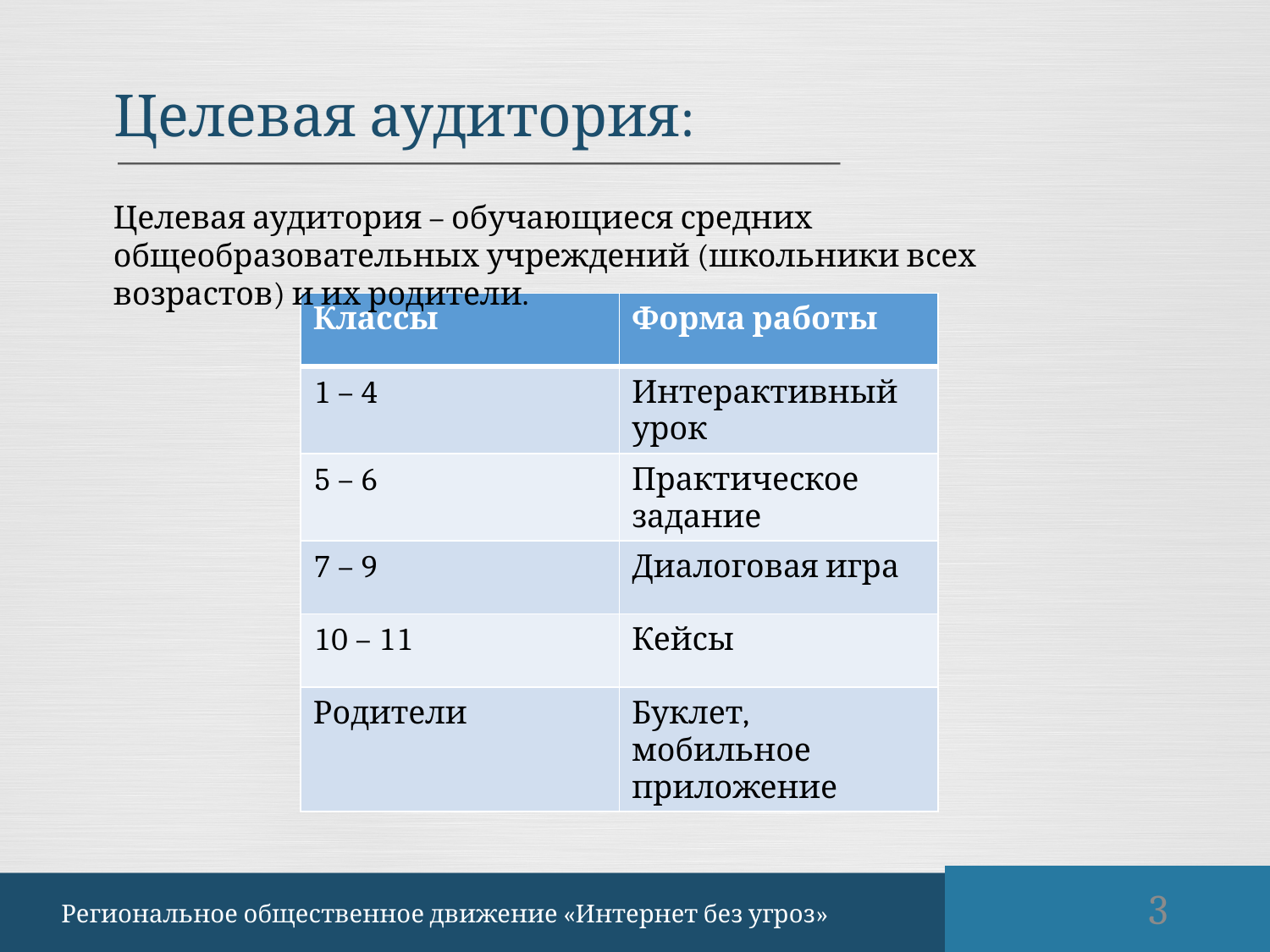

Целевая аудитория:
Целевая аудитория – обучающиеся средних общеобразовательных учреждений (школьники всех возрастов) и их родители.
| Классы | Форма работы |
| --- | --- |
| 1 – 4 | Интерактивный урок |
| 5 – 6 | Практическое задание |
| 7 – 9 | Диалоговая игра |
| 10 – 11 | Кейсы |
| Родители | Буклет, мобильное приложение |
3
Региональное общественное движение «Интернет без угроз»